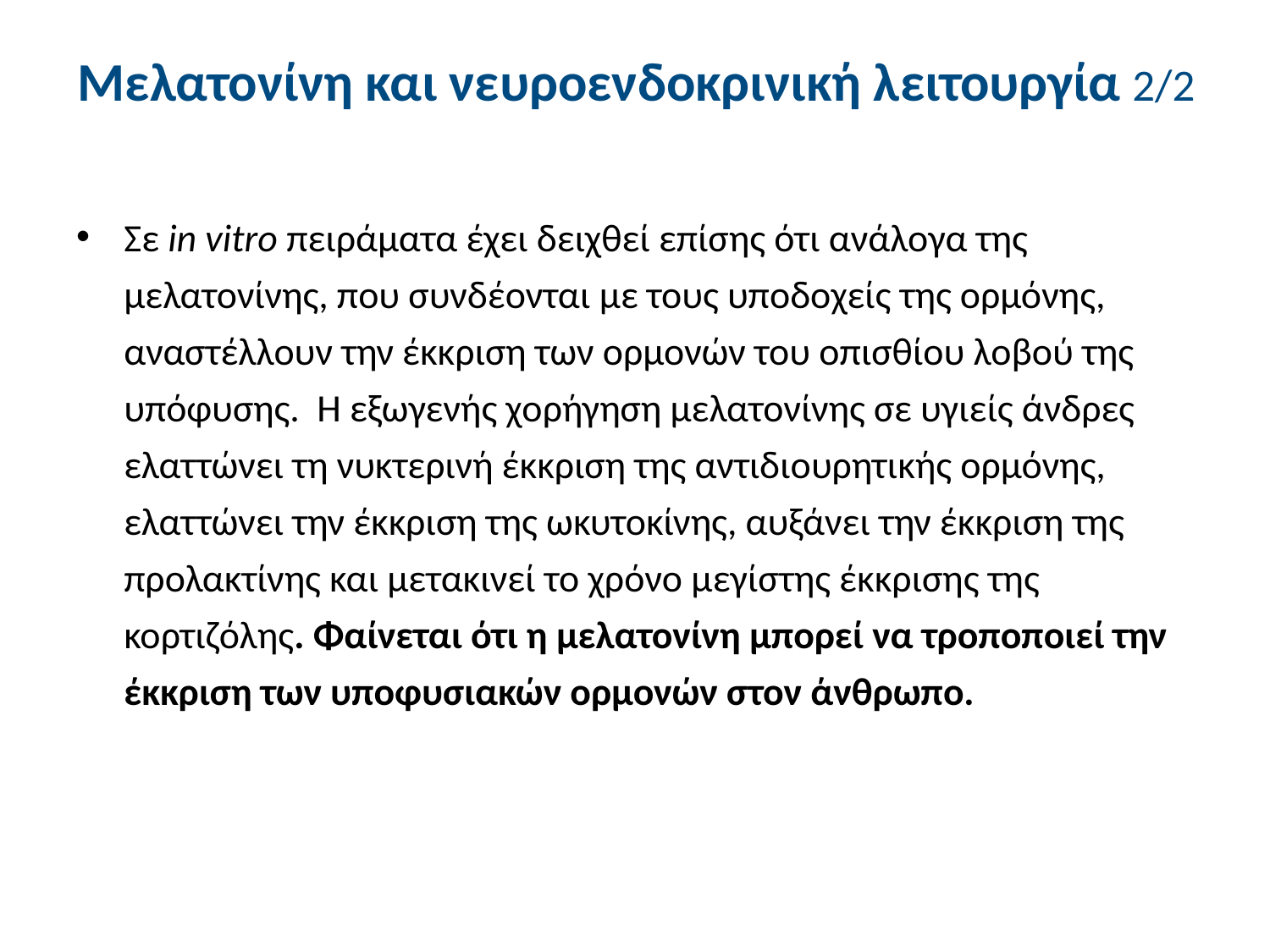

# Μελατονίνη και νευροενδοκρινική λειτουργία 2/2
Σε in vitro πειράματα έχει δειχθεί επίσης ότι ανάλογα της μελατονίνης, που συνδέονται με τους υποδοχείς της ορμόνης, αναστέλλουν την έκκριση των ορμονών του οπισθίου λοβού της υπόφυσης.  Η εξωγενής χορήγηση μελατονίνης σε υγιείς άνδρες ελαττώνει τη νυκτερινή έκκριση της αντιδιουρητικής ορμόνης, ελαττώνει την έκκριση της ωκυτοκίνης, αυξάνει την έκκριση της προλακτίνης και μετακινεί το χρόνο μεγίστης έκκρισης της κορτιζόλης. Φαίνεται ότι η μελατονίνη μπορεί να τροποποιεί την έκκριση των υποφυσιακών ορμονών στον άνθρωπο.